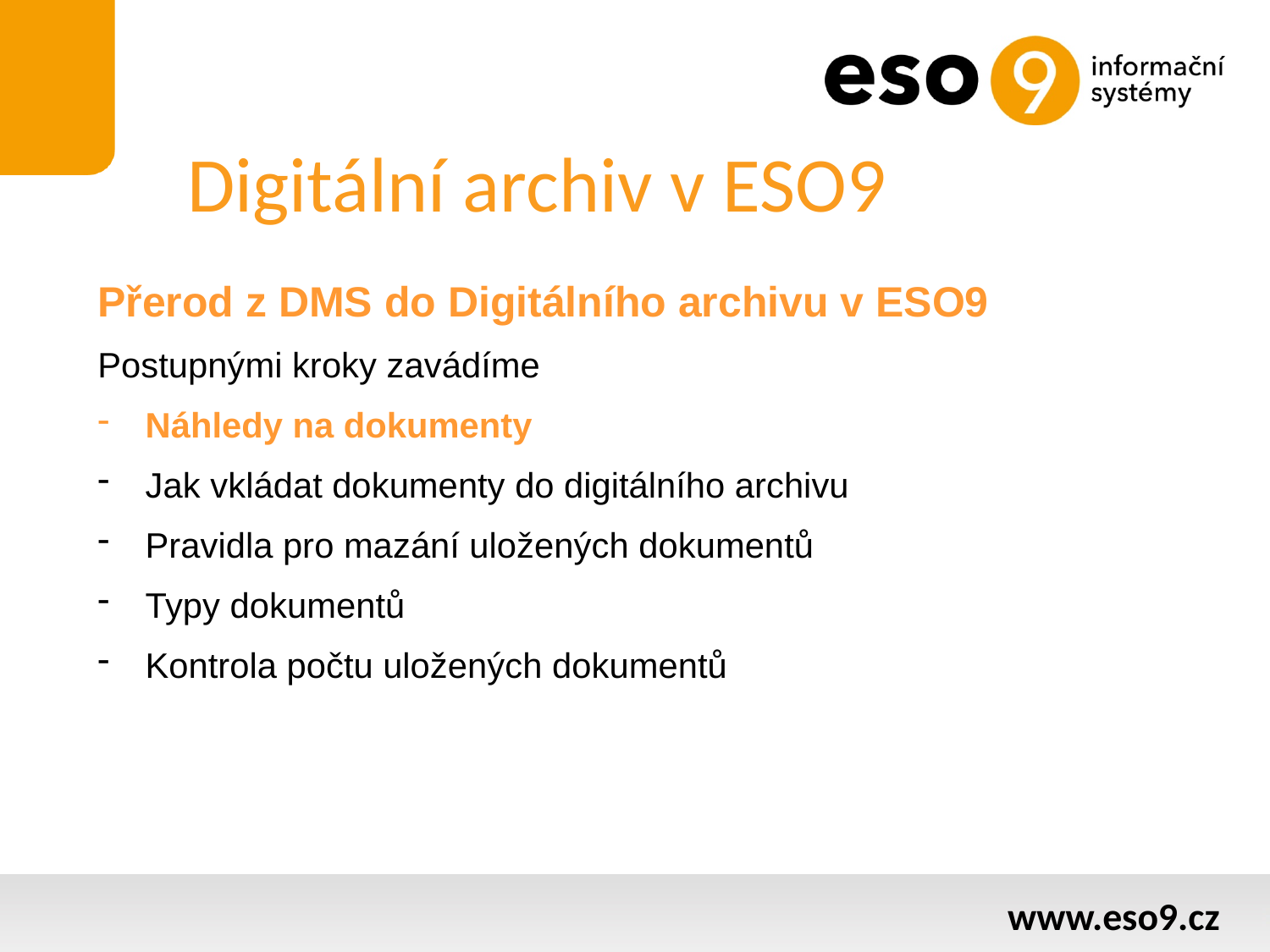

# Digitální archiv v ESO9
Přerod z DMS do Digitálního archivu v ESO9
Postupnými kroky zavádíme
Náhledy na dokumenty
Jak vkládat dokumenty do digitálního archivu
Pravidla pro mazání uložených dokumentů
Typy dokumentů
Kontrola počtu uložených dokumentů